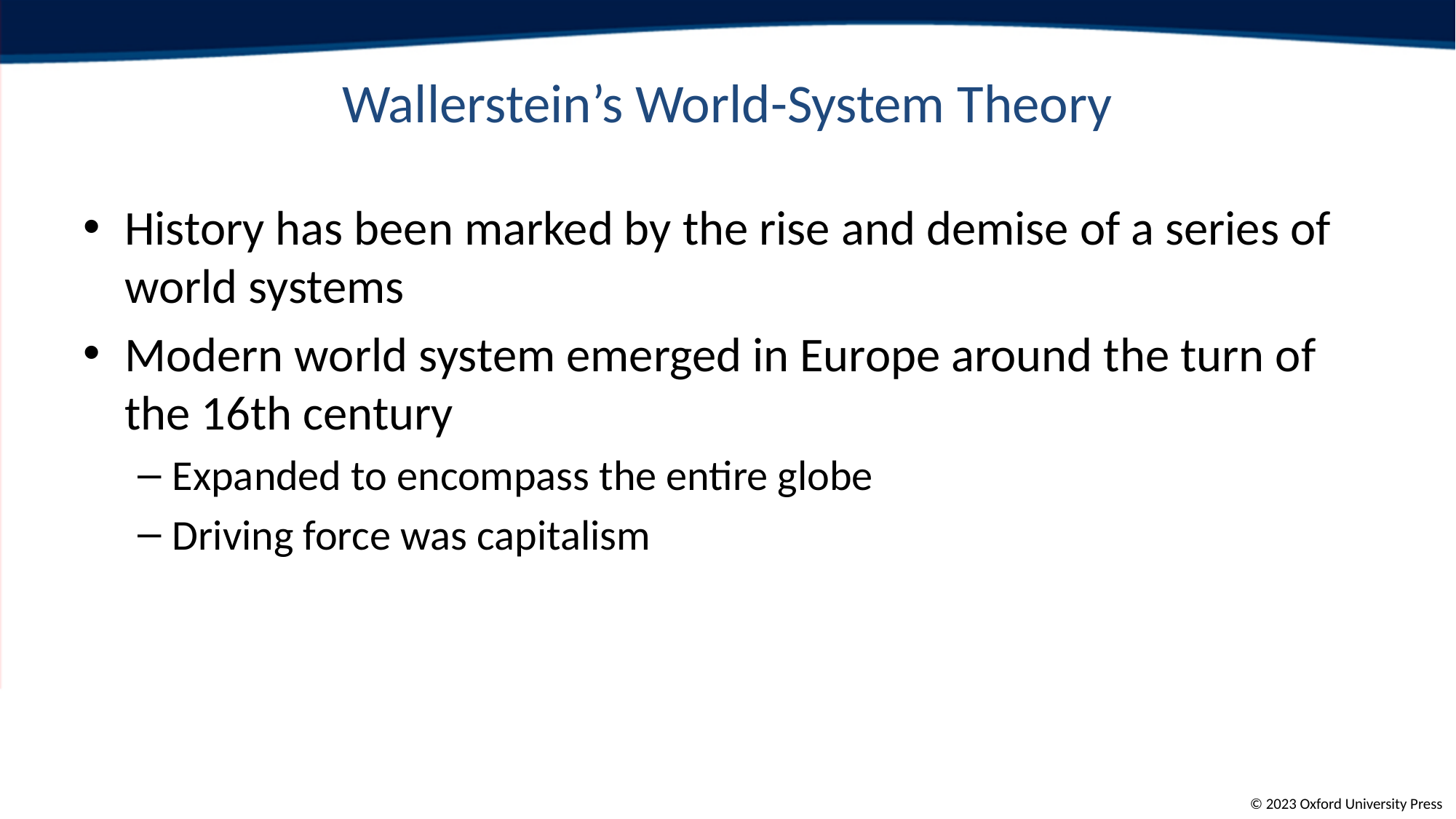

# Wallerstein’s World-System Theory
History has been marked by the rise and demise of a series of world systems
Modern world system emerged in Europe around the turn of the 16th century
Expanded to encompass the entire globe
Driving force was capitalism